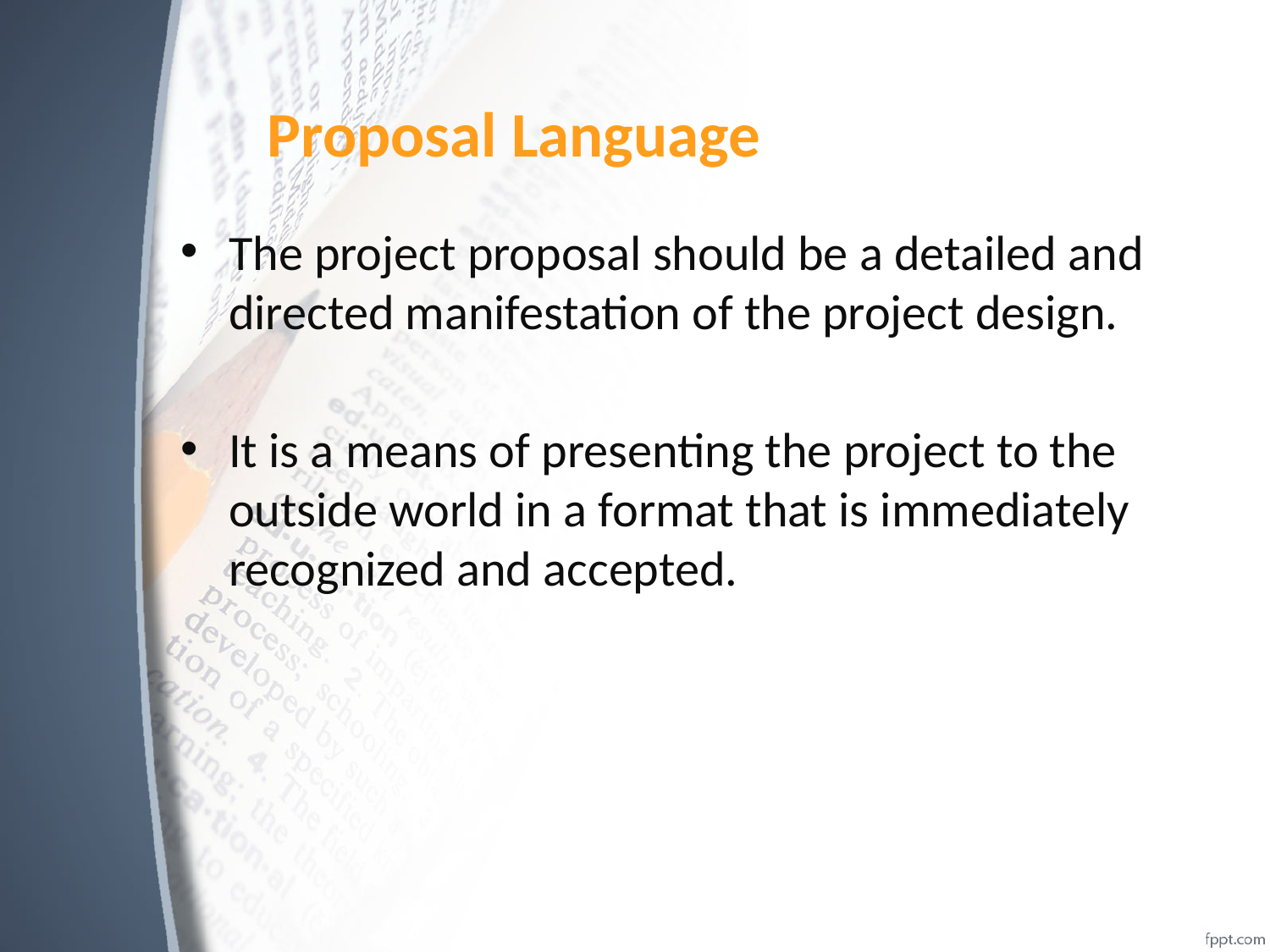

# Proposal Language
The project proposal should be a detailed and directed manifestation of the project design.

It is a means of presenting the project to the outside world in a format that is immediately recognized and accepted.